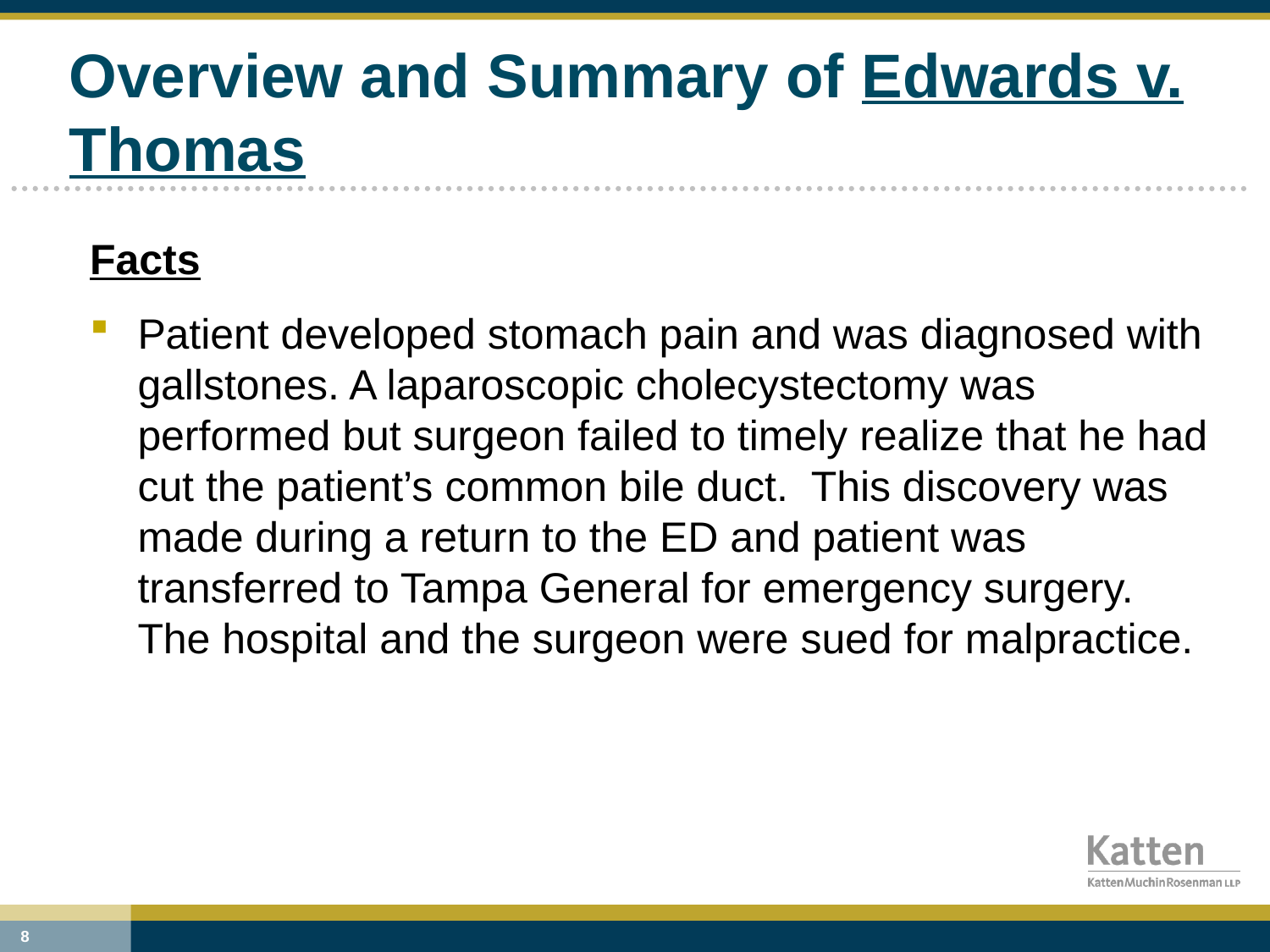

# Overview and Summary of Edwards v. Thomas
Facts
Patient developed stomach pain and was diagnosed with gallstones. A laparoscopic cholecystectomy was performed but surgeon failed to timely realize that he had cut the patient’s common bile duct.  This discovery was made during a return to the ED and patient was transferred to Tampa General for emergency surgery.  The hospital and the surgeon were sued for malpractice.